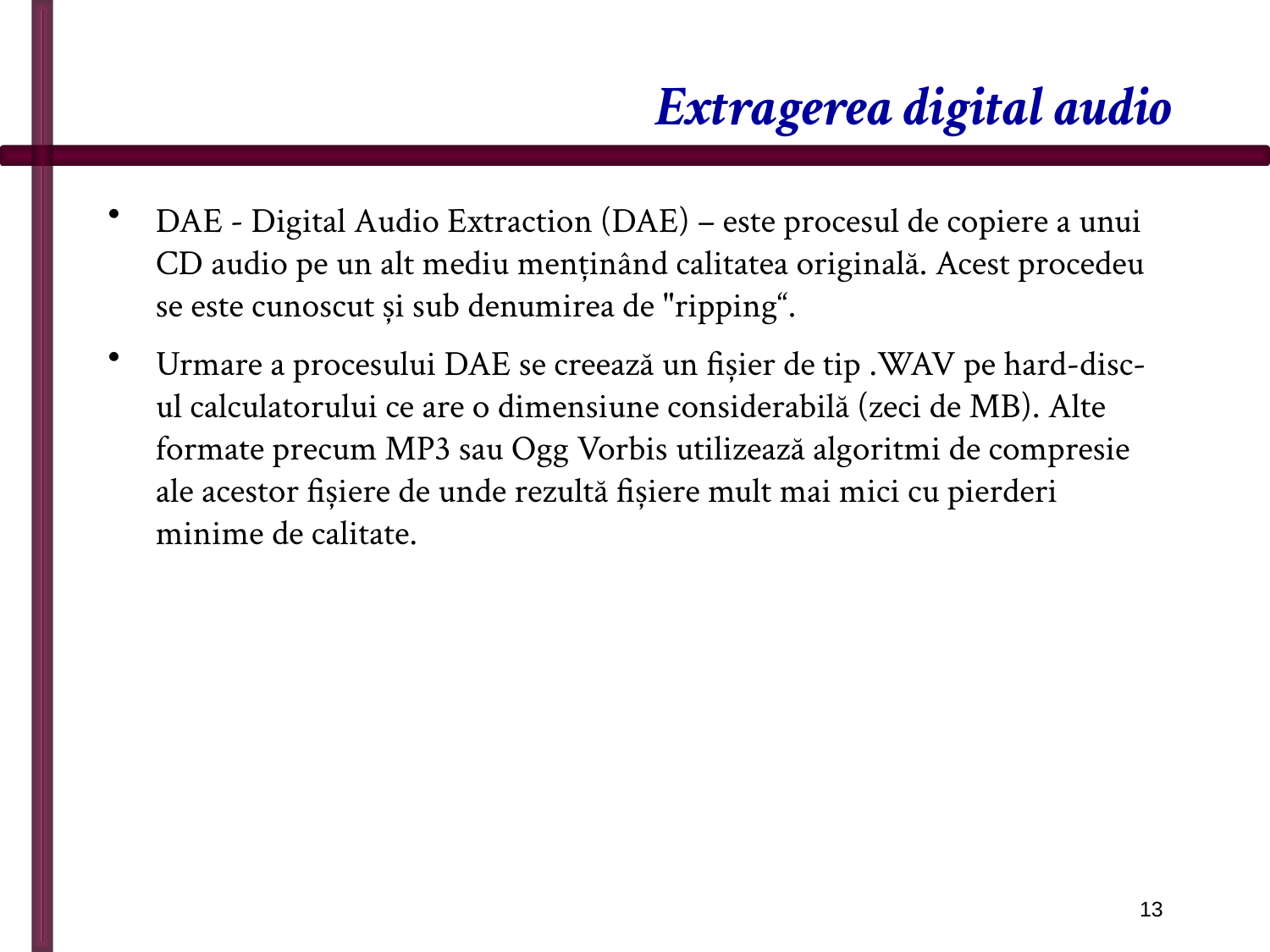

# Extragerea digital audio
DAE - Digital Audio Extraction (DAE) – este procesul de copiere a unui CD audio pe un alt mediu menţinând calitatea originală. Acest procedeu se este cunoscut şi sub denumirea de "ripping“.
Urmare a procesului DAE se creează un fişier de tip .WAV pe hard-disc-ul calculatorului ce are o dimensiune considerabilă (zeci de MB). Alte formate precum MP3 sau Ogg Vorbis utilizează algoritmi de compresie ale acestor fişiere de unde rezultă fişiere mult mai mici cu pierderi minime de calitate.